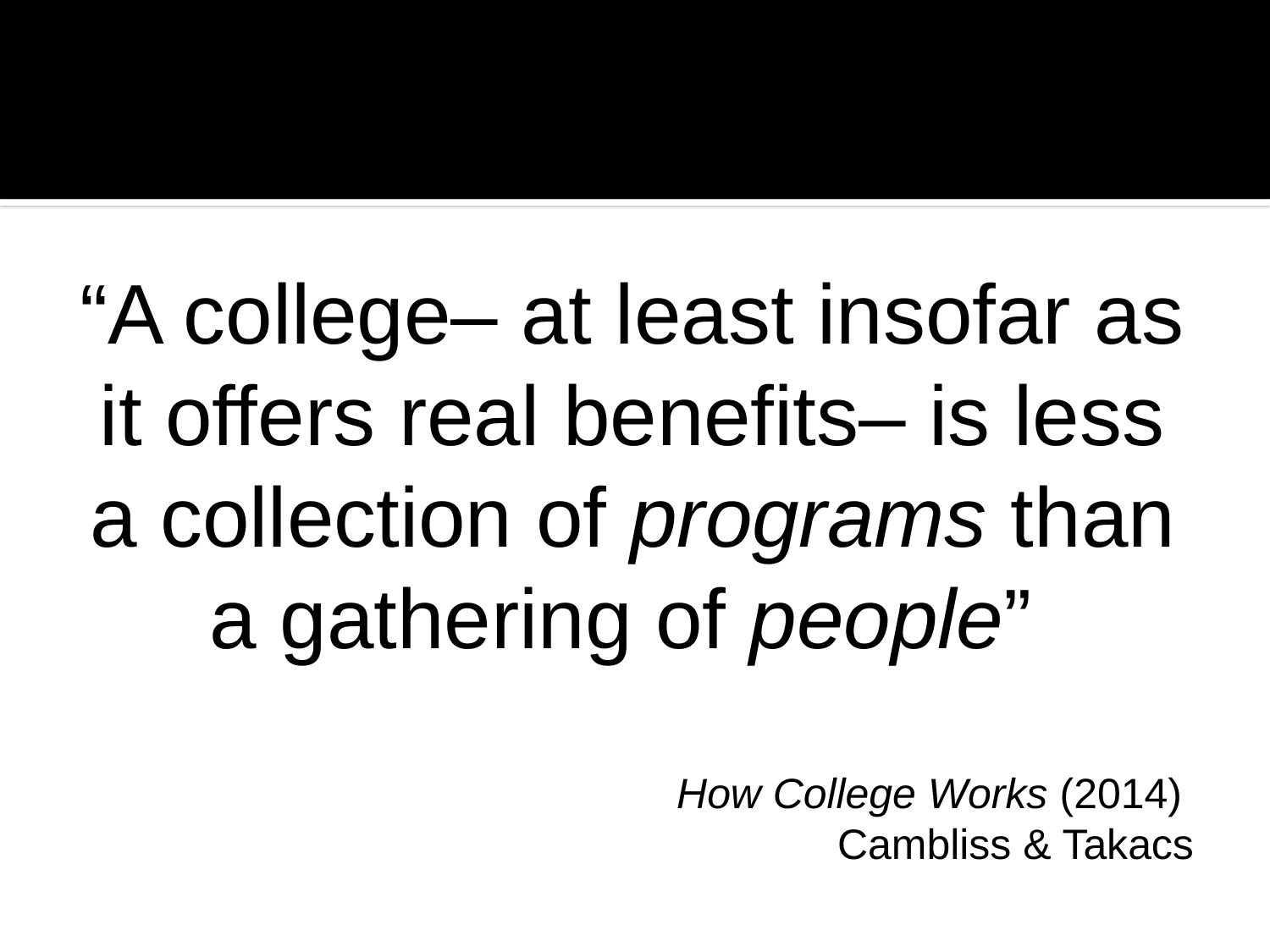

“A college– at least insofar as it offers real benefits– is less a collection of programs than a gathering of people”

How College Works (2014)
Cambliss & Takacs